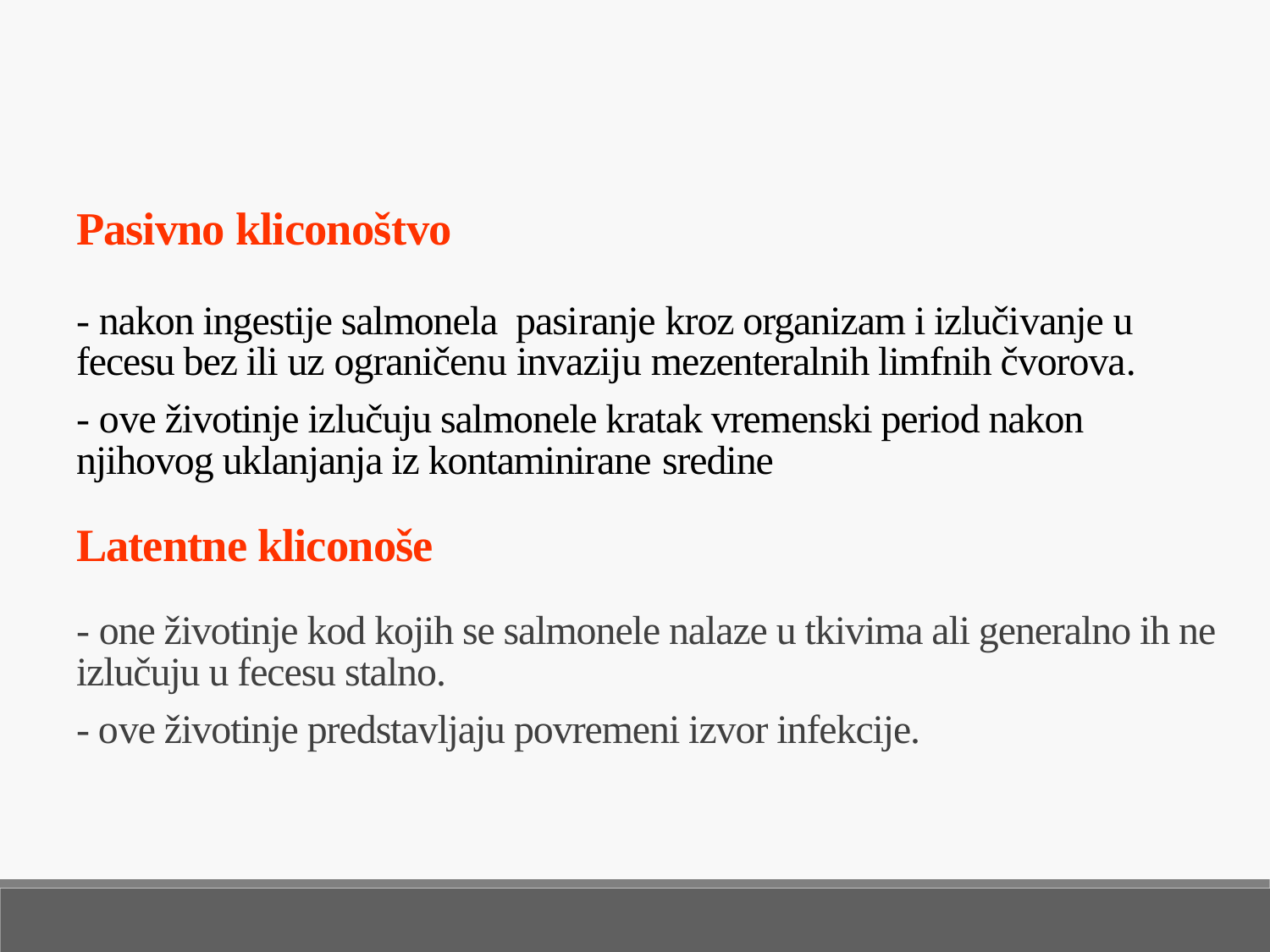

Pasivno kliconoštvo
- nakon ingestije salmonela  pasiranje kroz organizam i izlučivanje u fecesu bez ili uz ograničenu invaziju mezenteralnih limfnih čvorova.
- ove životinje izlučuju salmonele kratak vremenski period nakon njihovog uklanjanja iz kontaminirane sredine
Latentne kliconoše
- one životinje kod kojih se salmonele nalaze u tkivima ali generalno ih ne izlučuju u fecesu stalno.
- ove životinje predstavljaju povremeni izvor infekcije.